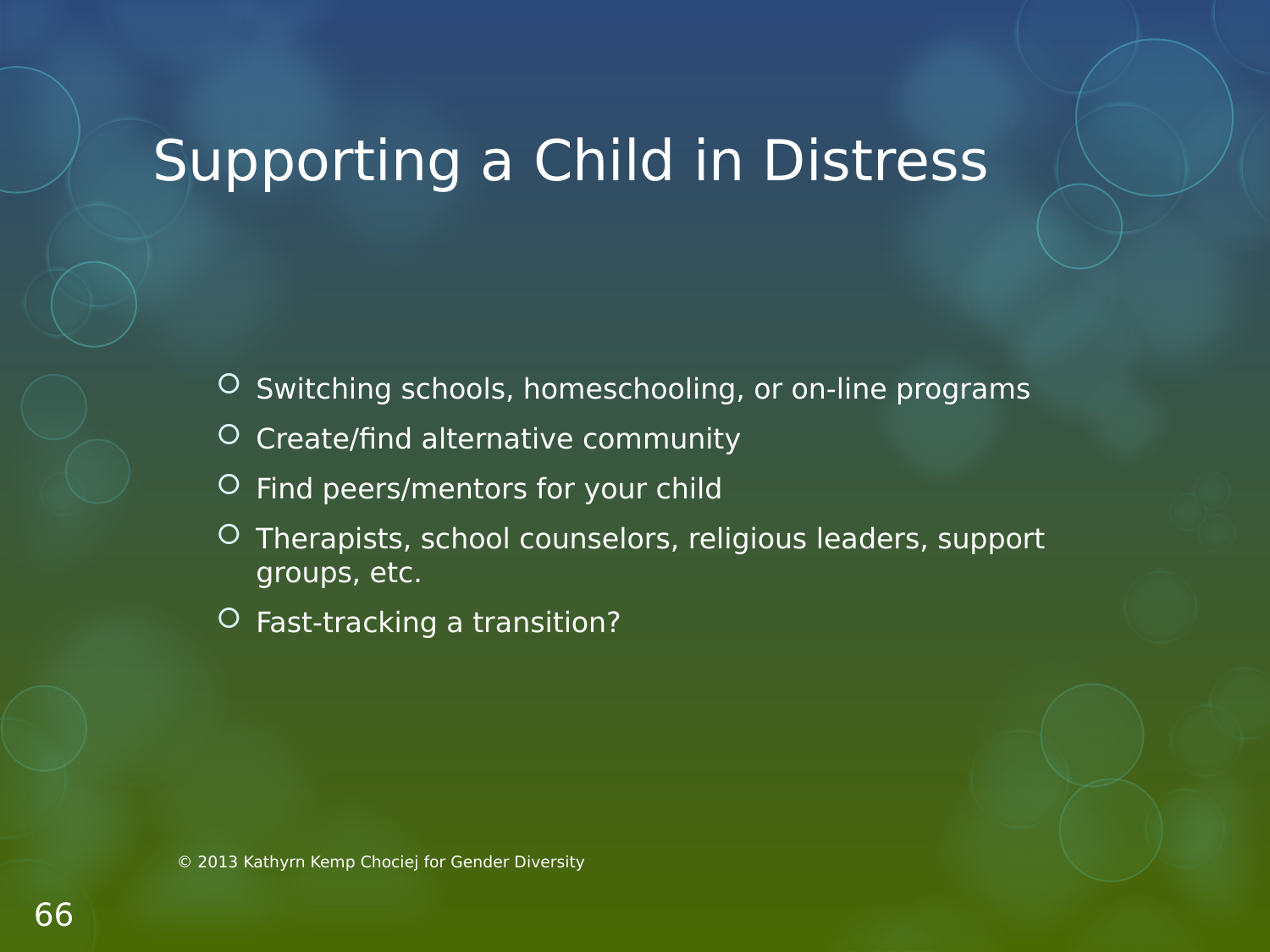

# Supporting a Child in Distress
Switching schools, homeschooling, or on-line programs
Create/find alternative community
Find peers/mentors for your child
Therapists, school counselors, religious leaders, support groups, etc.
Fast-tracking a transition?

© 2013 Kathyrn Kemp Chociej for Gender Diversity
66